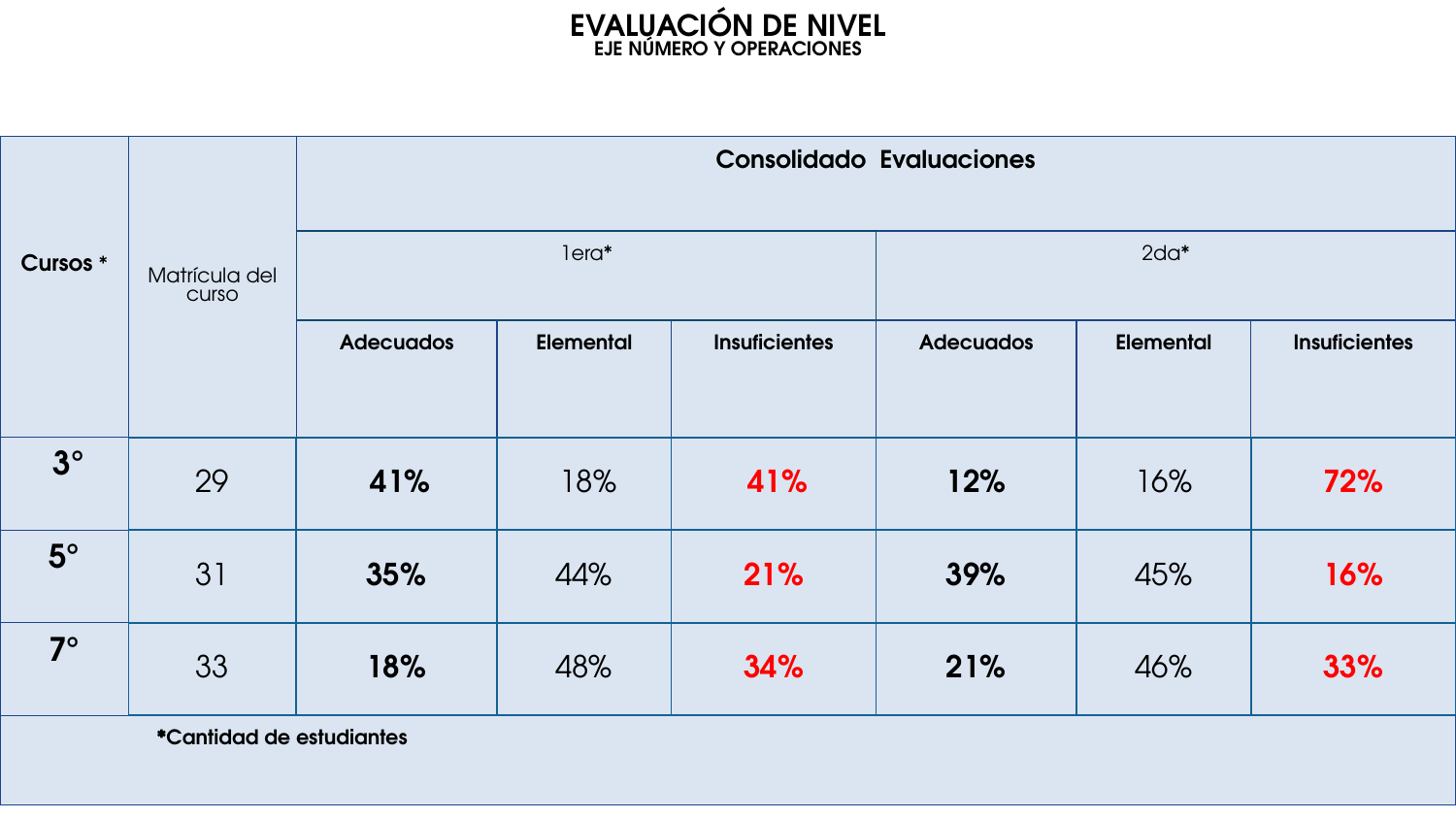

# EVALUACIÓN DE NIVEL EJE NÚMERO Y OPERACIONES
| Cursos \* | Matrícula del curso | Consolidado Evaluaciones |  |  |  |  |  |
| --- | --- | --- | --- | --- | --- | --- | --- |
|  |  | 1era\* |  |  | 2da\* |  |  |
|  |  | Adecuados | Elemental | Insuficientes | Adecuados | Elemental | Insuficientes |
| 3° | 29 | 41% | 18% | 41% | 12% | 16% | 72% |
| 5° | 31 | 35% | 44% | 21% | 39% | 45% | 16% |
| 7° | 33 | 18% | 48% | 34% | 21% | 46% | 33% |
| \*Cantidad de estudiantes |  |  |  |  |  |  |  |
25